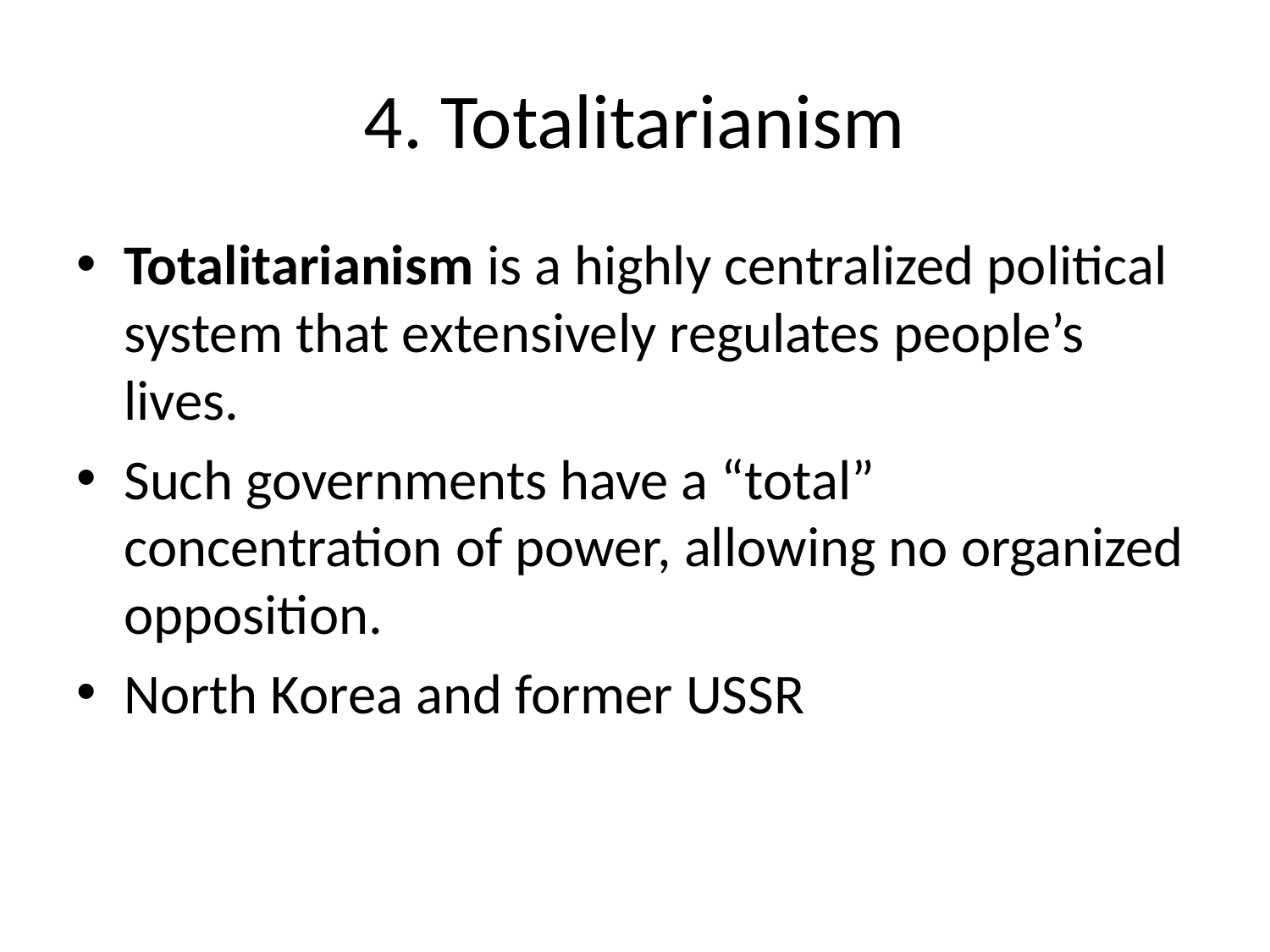

# 4. Totalitarianism
Totalitarianism is a highly centralized political system that extensively regulates people’s lives.
Such governments have a “total” concentration of power, allowing no organized opposition.
North Korea and former USSR